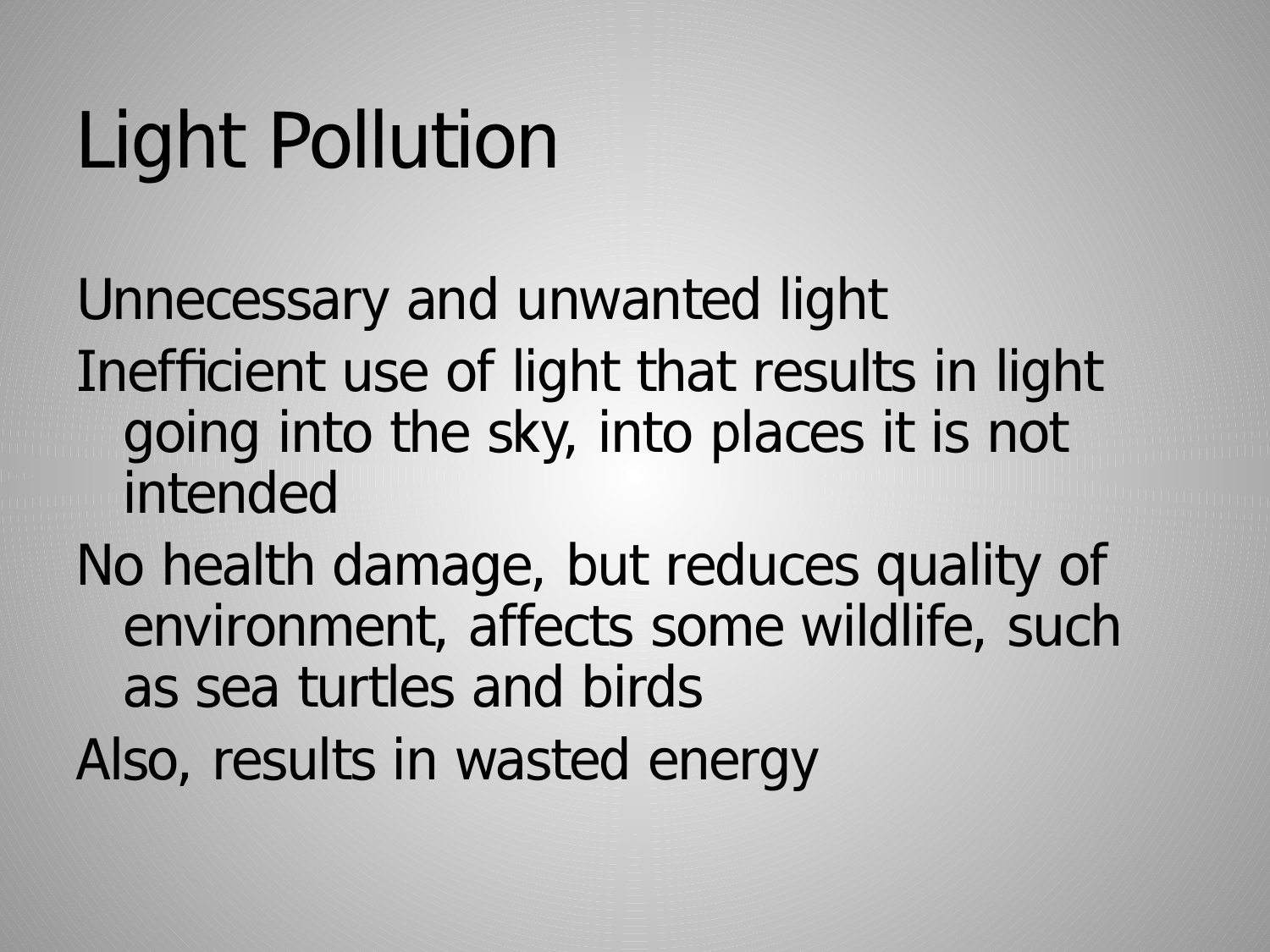

# Light Pollution
Unnecessary and unwanted light
Inefficient use of light that results in light going into the sky, into places it is not intended
No health damage, but reduces quality of environment, affects some wildlife, such as sea turtles and birds
Also, results in wasted energy